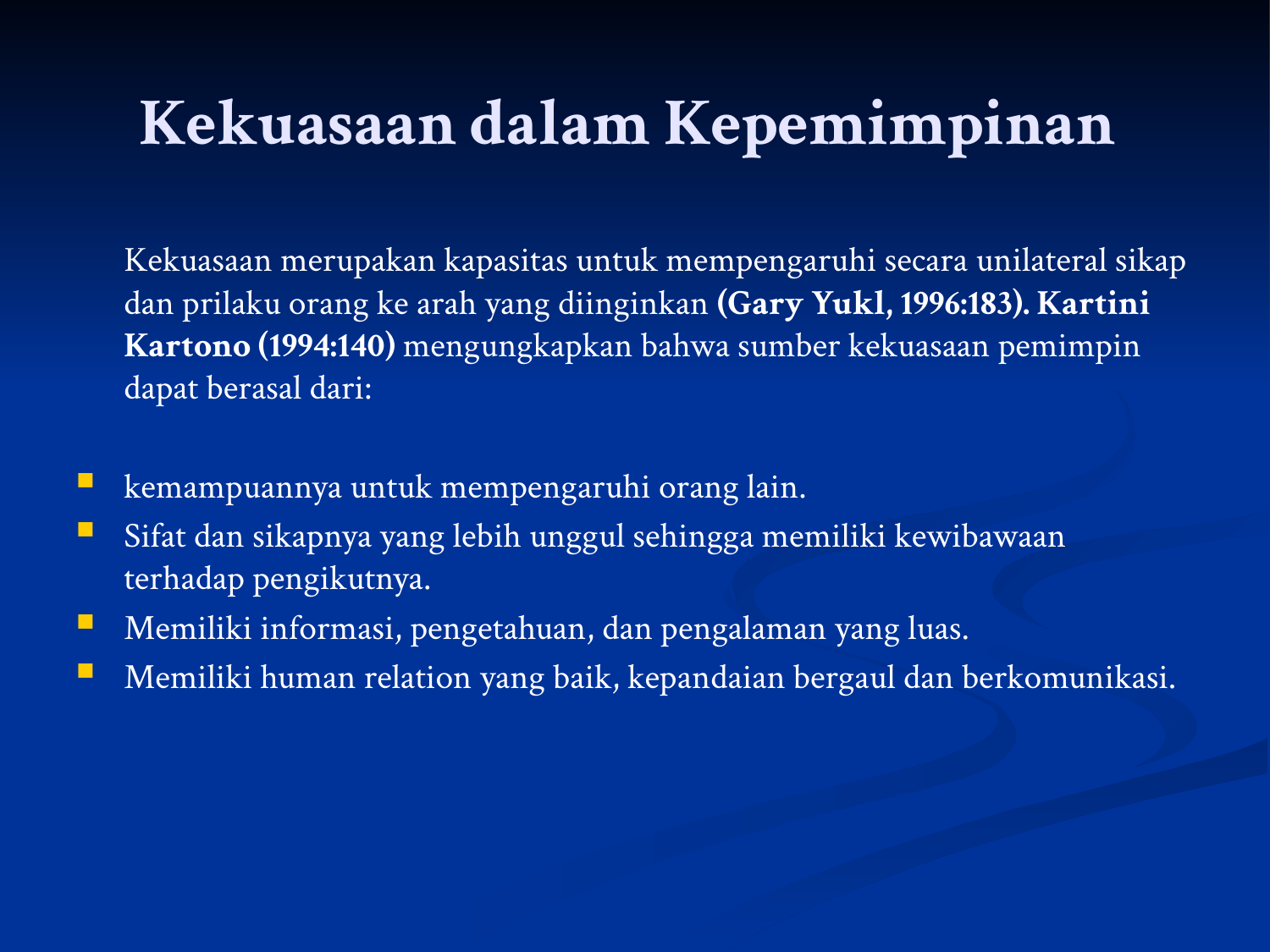

Kekuasaan dalam Kepemimpinan
	Kekuasaan merupakan kapasitas untuk mempengaruhi secara unilateral sikap dan prilaku orang ke arah yang diinginkan (Gary Yukl, 1996:183). Kartini Kartono (1994:140) mengungkapkan bahwa sumber kekuasaan pemimpin dapat berasal dari:

kemampuannya untuk mempengaruhi orang lain.
Sifat dan sikapnya yang lebih unggul sehingga memiliki kewibawaan terhadap pengikutnya.
Memiliki informasi, pengetahuan, dan pengalaman yang luas.
Memiliki human relation yang baik, kepandaian bergaul dan berkomunikasi.